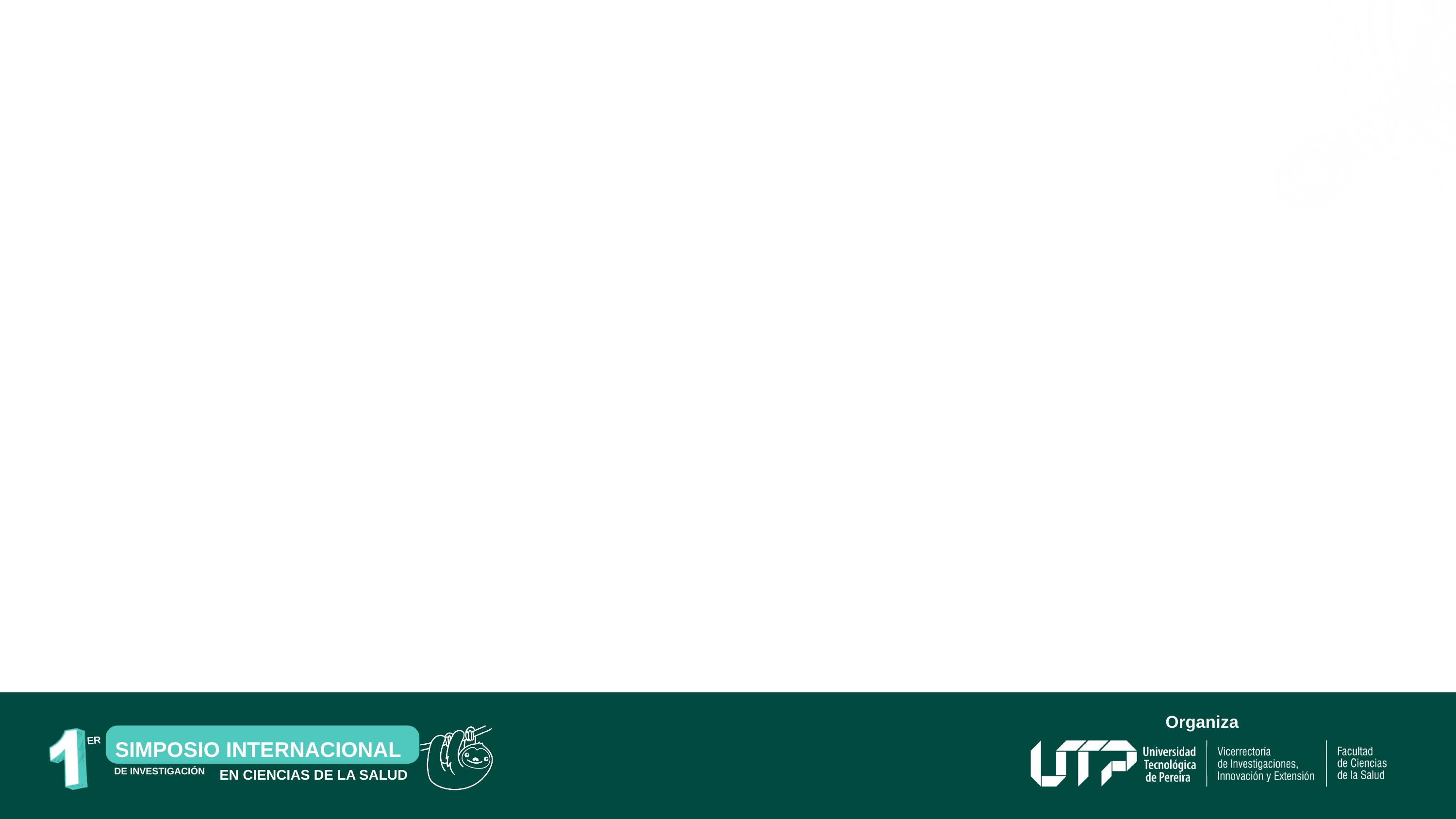

Organiza

SIMPOSIO INTERNACIONAL
ER
EN CIENCIAS DE LA SALUD
DE INVESTIGACIÓN